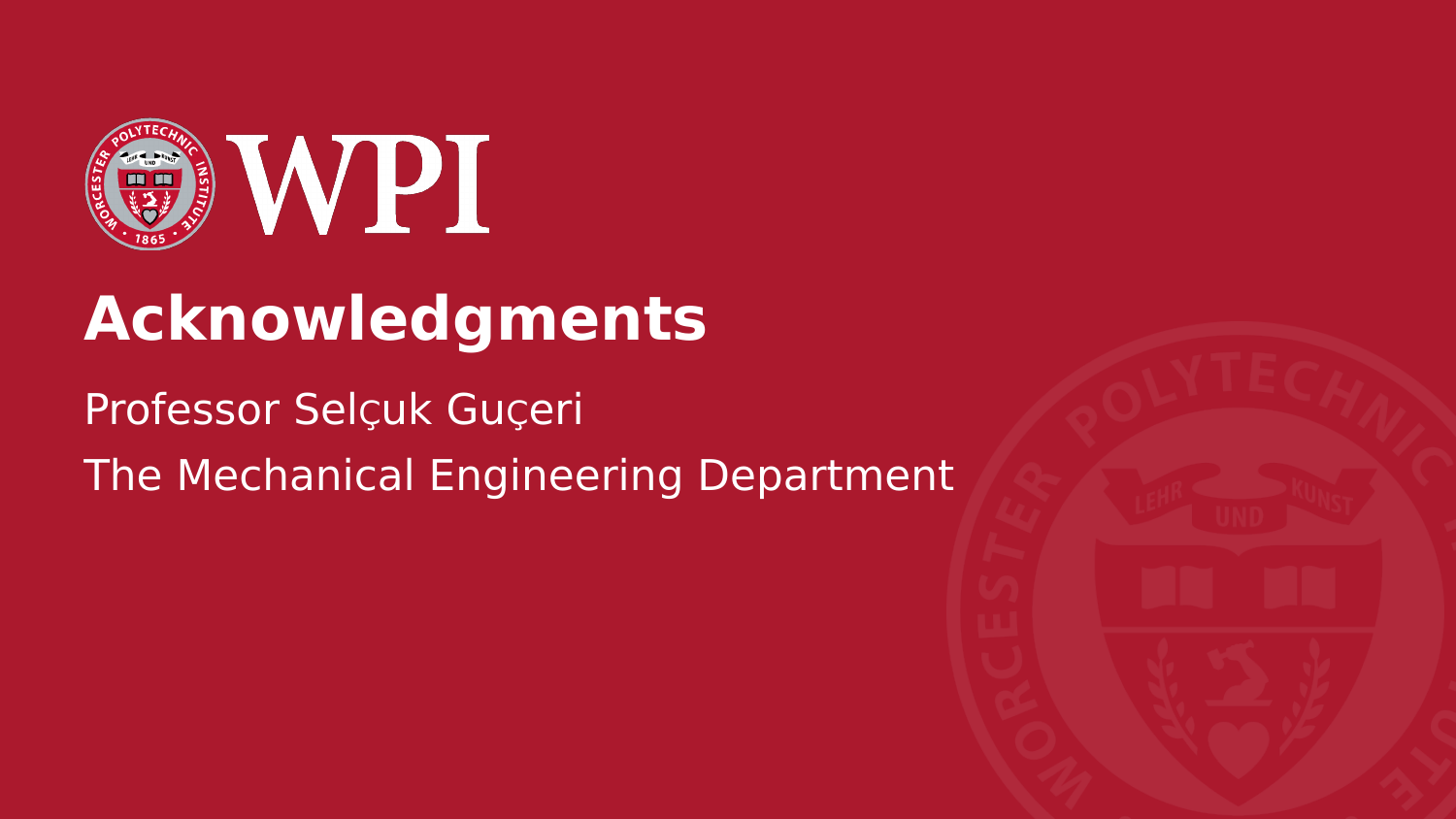

# Acknowledgments
Professor SelÇuk GuÇeri
The Mechanical Engineering Department